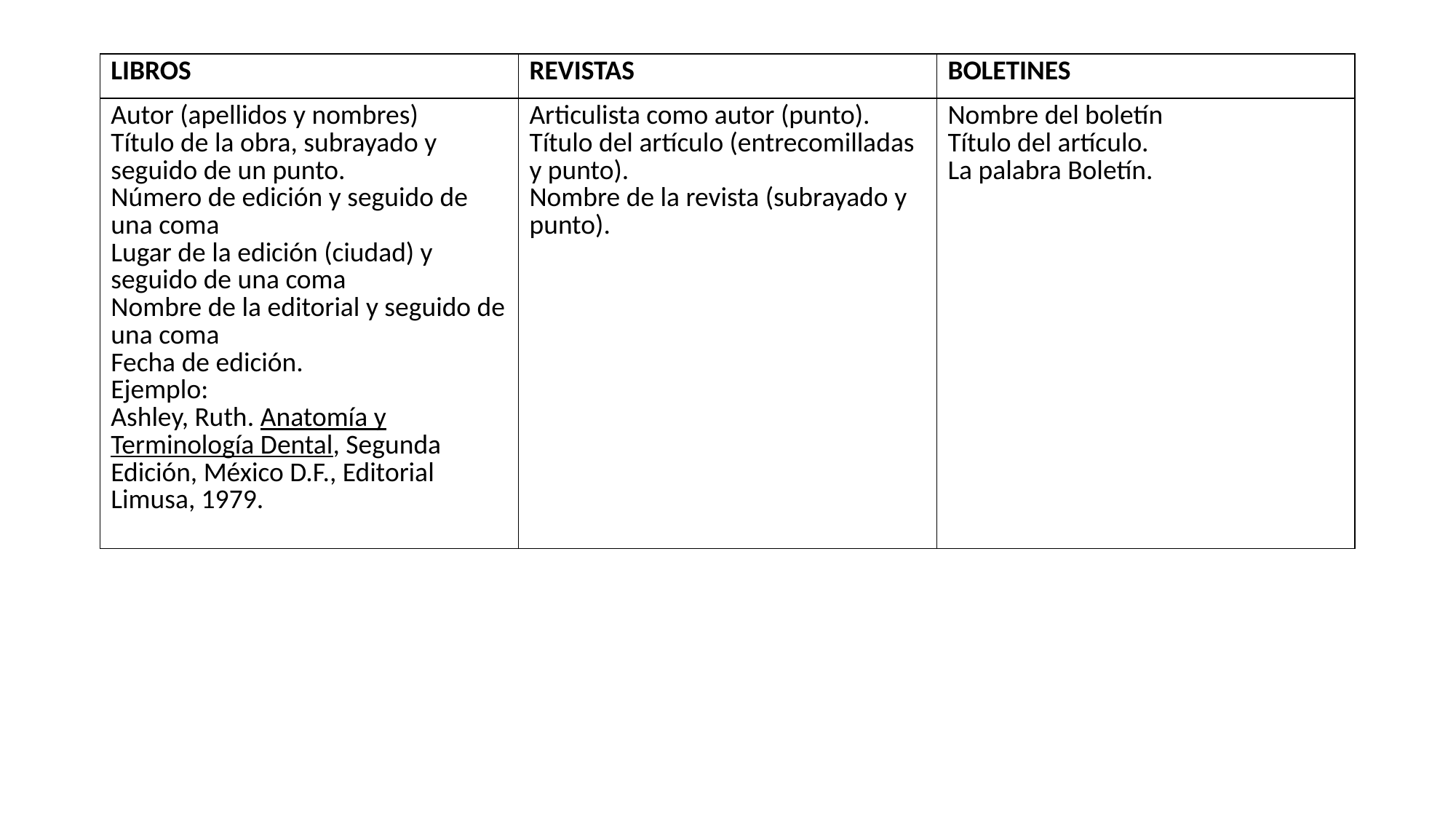

| LIBROS | REVISTAS | BOLETINES |
| --- | --- | --- |
| Autor (apellidos y nombres)  Título de la obra, subrayado y seguido de un punto.  Número de edición y seguido de una coma  Lugar de la edición (ciudad) y seguido de una coma  Nombre de la editorial y seguido de una coma  Fecha de edición.  Ejemplo:  Ashley, Ruth. Anatomía y Terminología Dental, Segunda Edición, México D.F., Editorial Limusa, 1979. | Articulista como autor (punto).  Título del artículo (entrecomilladas y punto).  Nombre de la revista (subrayado y punto). | Nombre del boletín  Título del artículo.  La palabra Boletín. |